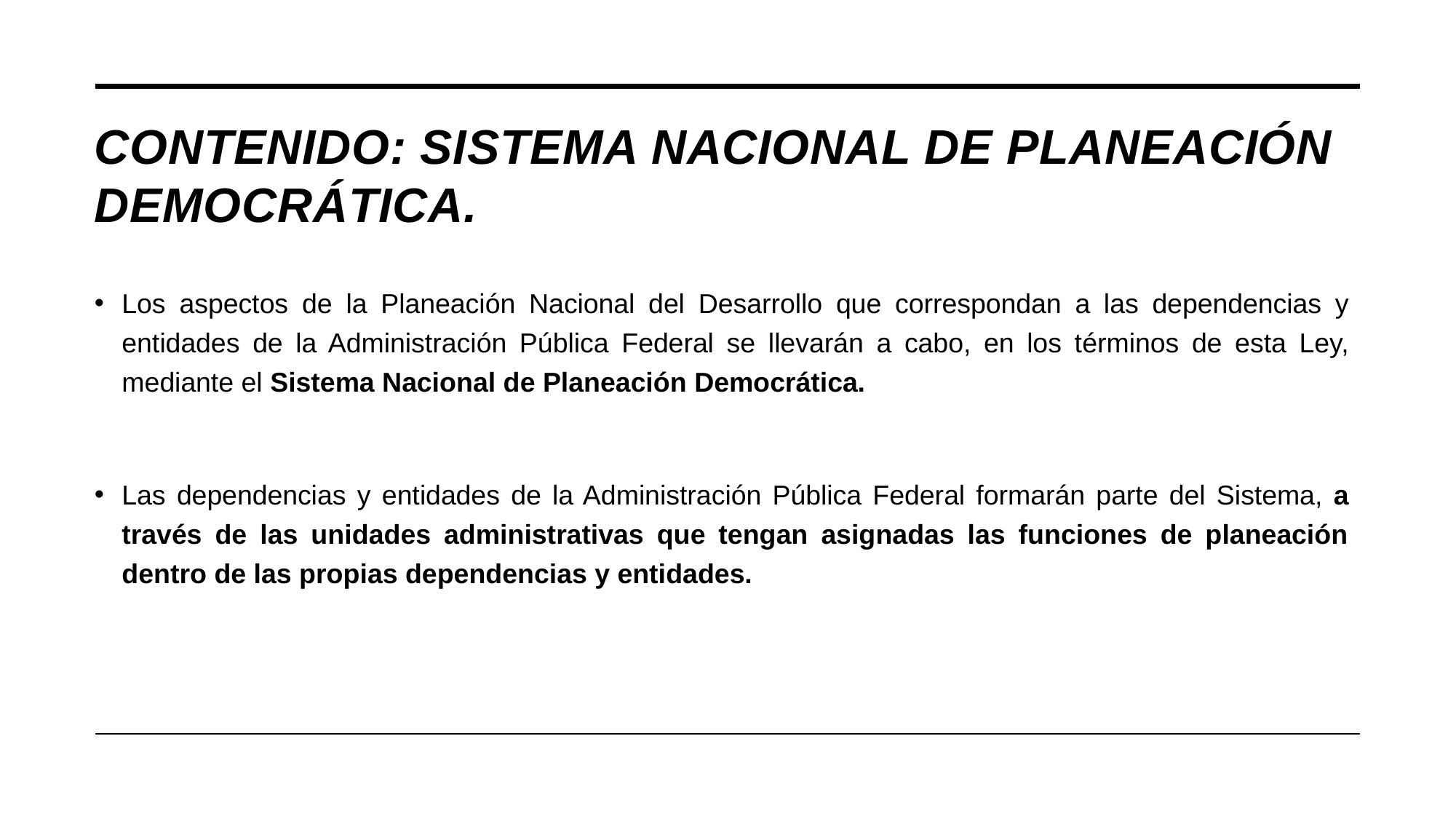

# CONTENIDO: SISTEMA NACIONAL DE PLANEACIÓN DEMOCRÁTICA.
Los aspectos de la Planeación Nacional del Desarrollo que correspondan a las dependencias y entidades de la Administración Pública Federal se llevarán a cabo, en los términos de esta Ley, mediante el Sistema Nacional de Planeación Democrática.

Las dependencias y entidades de la Administración Pública Federal formarán parte del Sistema, a través de las unidades administrativas que tengan asignadas las funciones de planeación dentro de las propias dependencias y entidades.